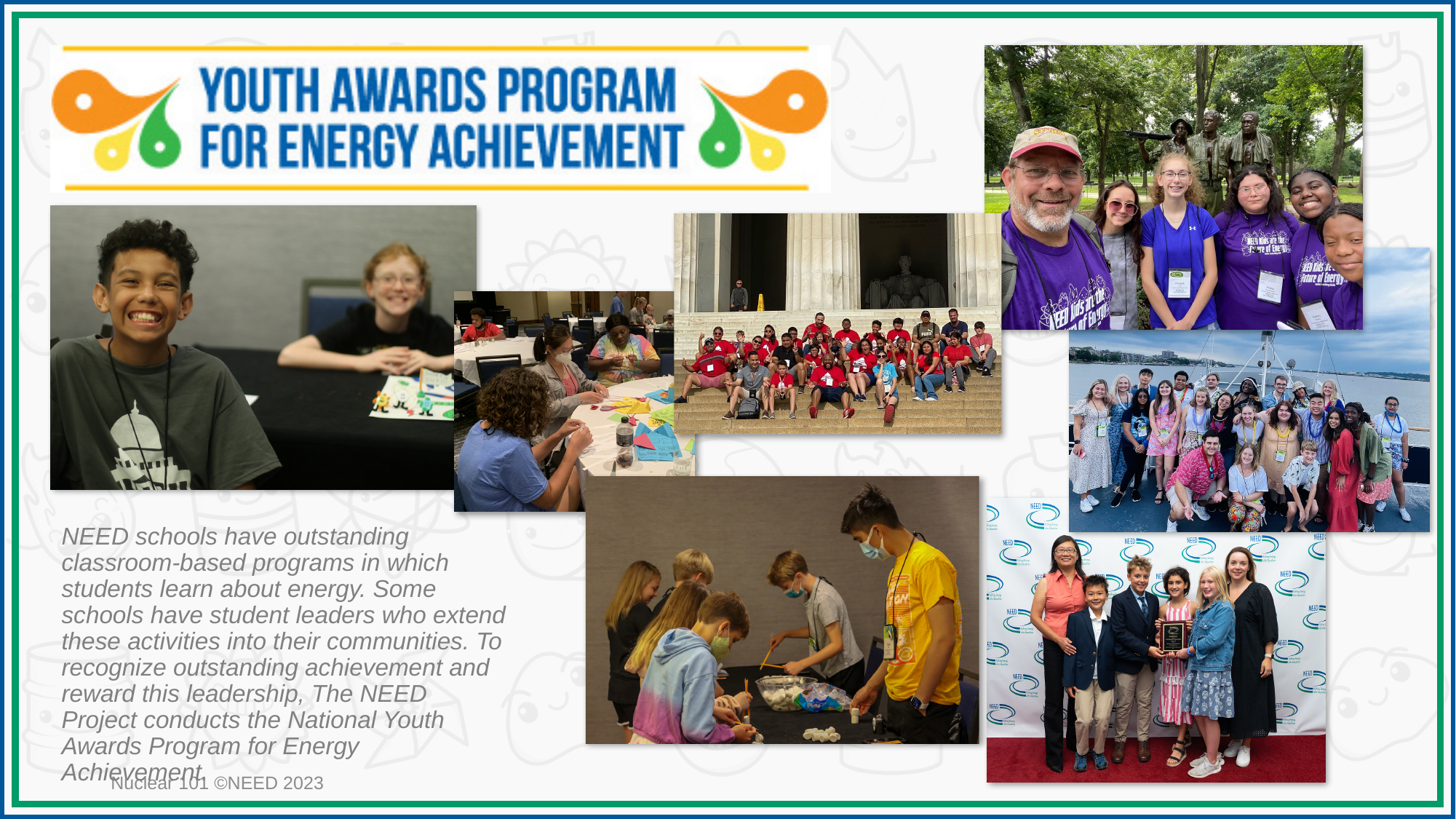

NEED schools have outstanding classroom-based programs in which students learn about energy. Some schools have student leaders who extend these activities into their communities. To recognize outstanding achievement and reward this leadership, The NEED Project conducts the National Youth Awards Program for Energy Achievement.
Nuclear 101 ©NEED 2023